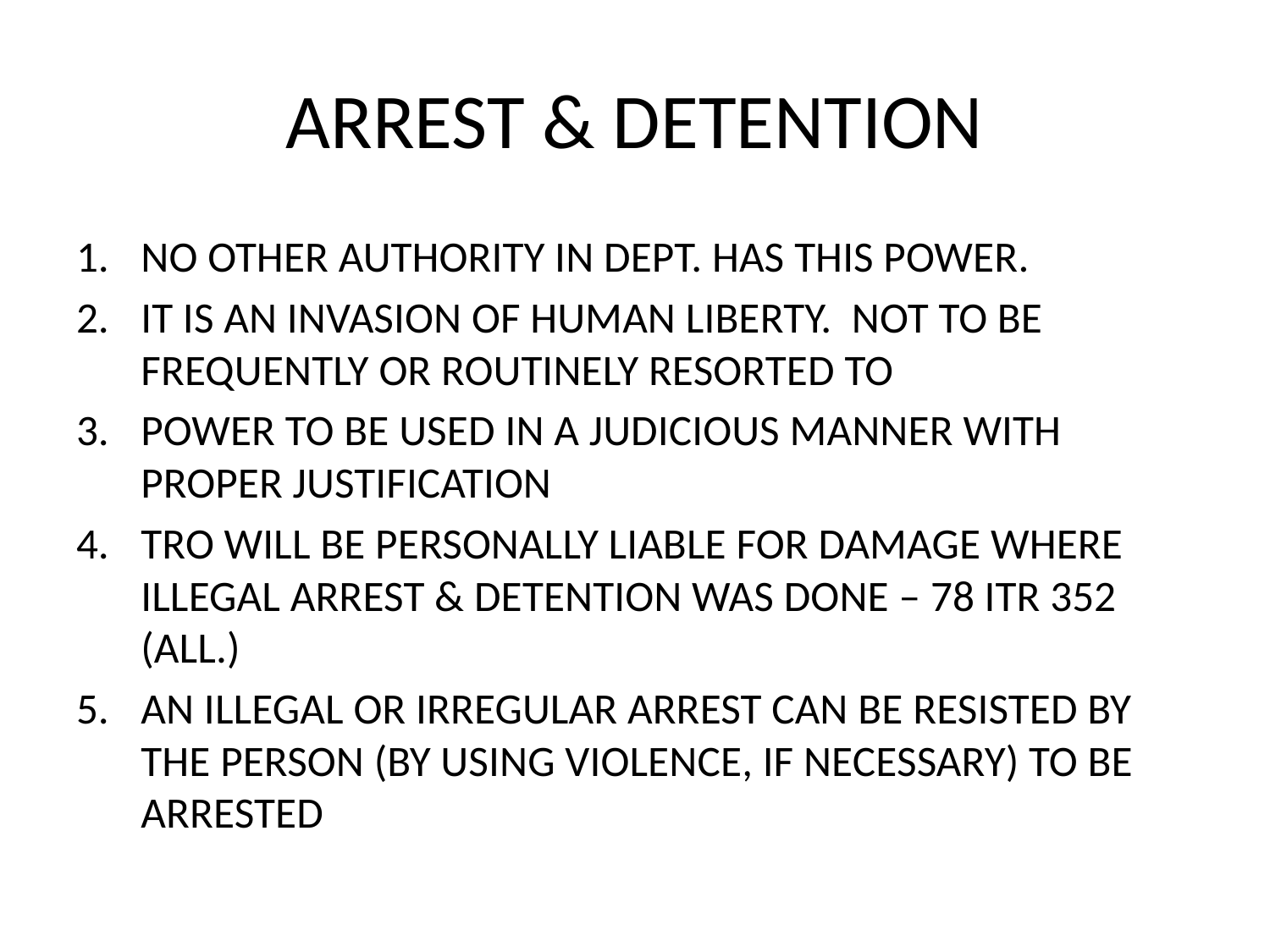

# ARREST & DETENTION
NO OTHER AUTHORITY IN DEPT. HAS THIS POWER.
IT IS AN INVASION OF HUMAN LIBERTY.  NOT TO BE FREQUENTLY OR ROUTINELY RESORTED TO
POWER TO BE USED IN A JUDICIOUS MANNER WITH PROPER JUSTIFICATION
TRO WILL BE PERSONALLY LIABLE FOR DAMAGE WHERE ILLEGAL ARREST & DETENTION WAS DONE – 78 ITR 352 (ALL.)
AN ILLEGAL OR IRREGULAR ARREST CAN BE RESISTED BY THE PERSON (BY USING VIOLENCE, IF NECESSARY) TO BE ARRESTED